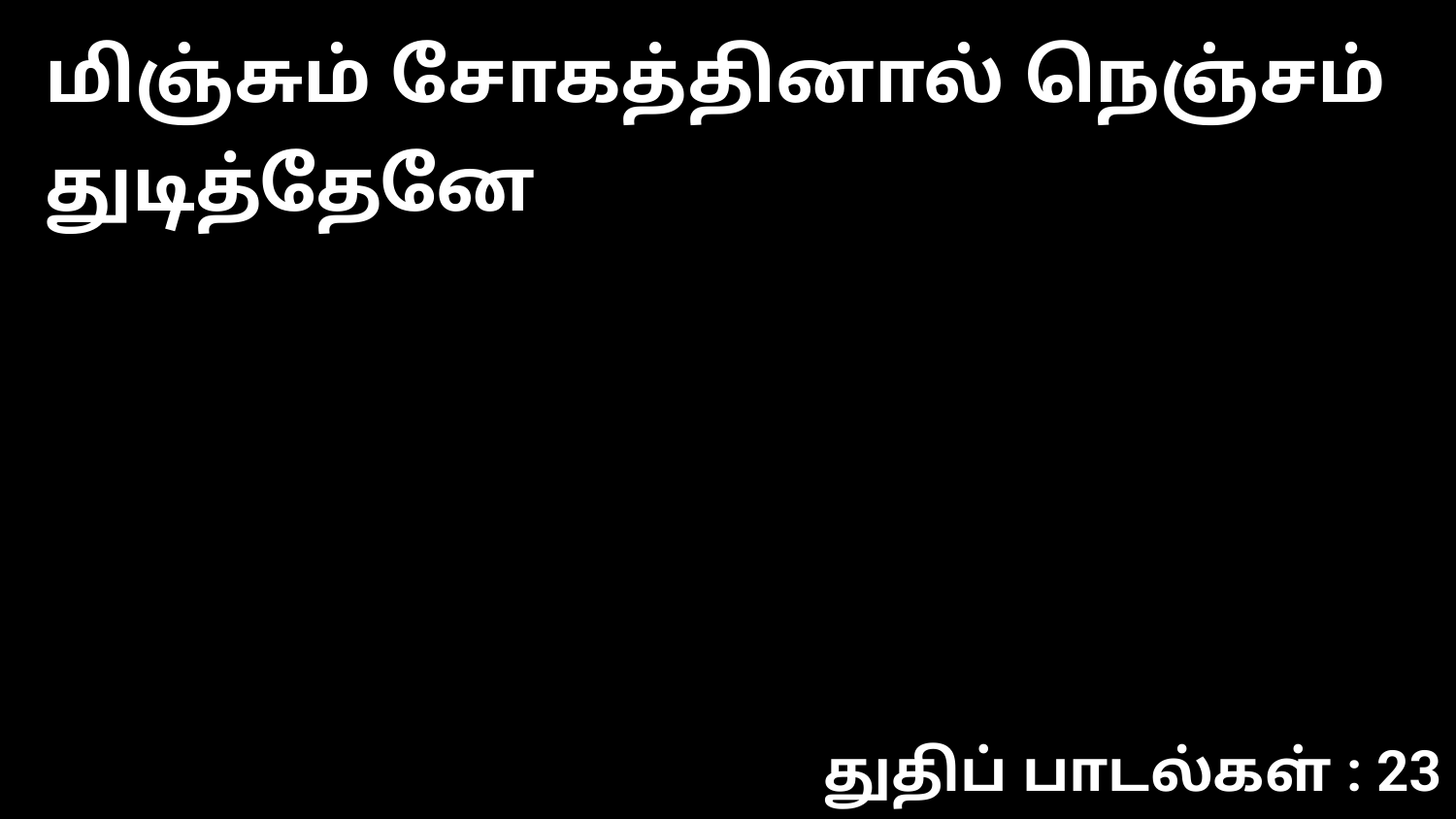

மிஞ்சும் சோகத்தினால் நெஞ்சம் துடித்தேனே
துதிப் பாடல்கள் : 23